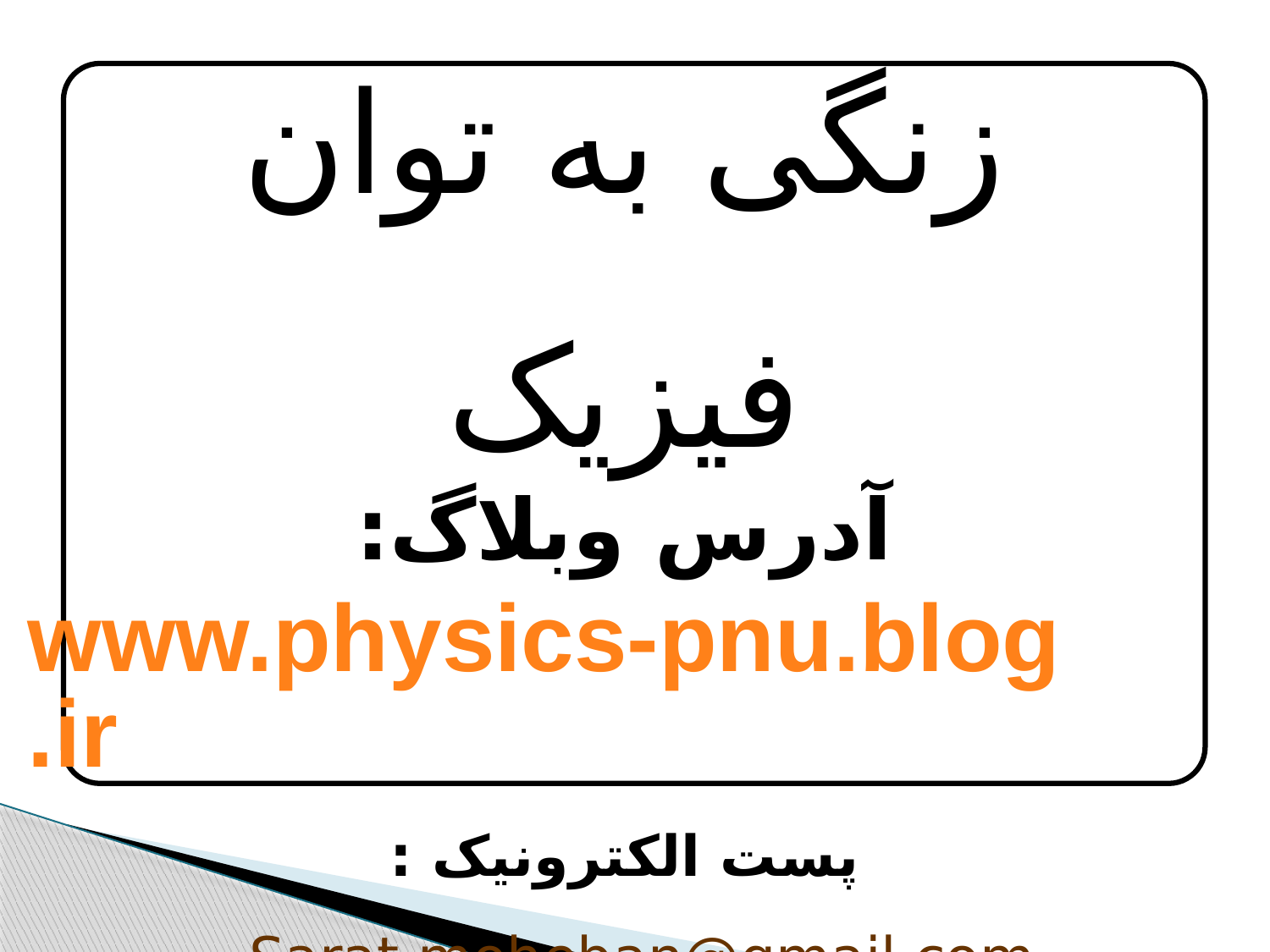

زنگی به توان فیزیک
آدرس وبلاگ:
www.physics-pnu.blog.ir
پست الکترونیک :
Sarat.moheban@gmail.com ،